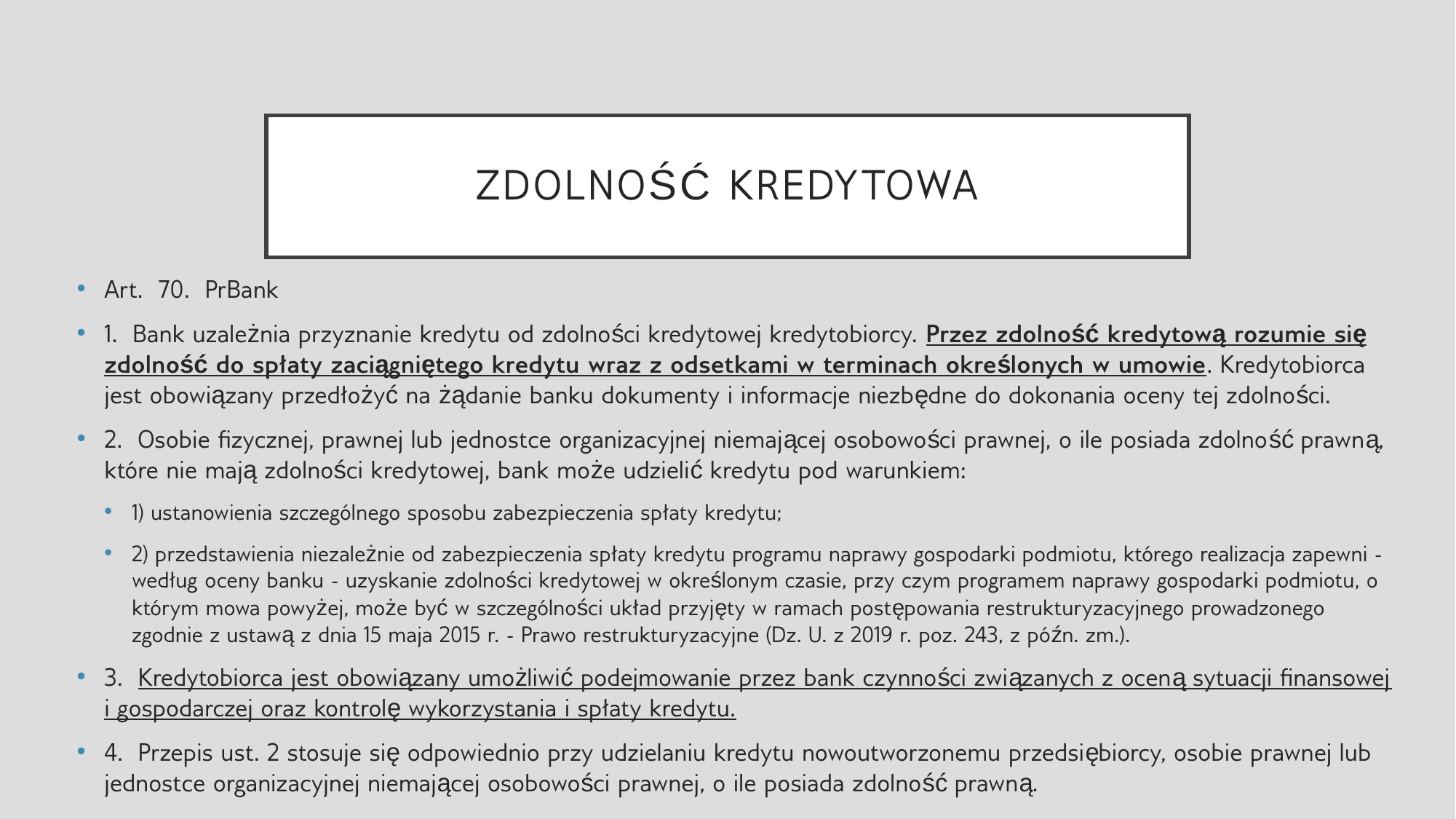

# Zdolność kredytowa
Art.  70.  PrBank
1.  Bank uzależnia przyznanie kredytu od zdolności kredytowej kredytobiorcy. Przez zdolność kredytową rozumie się zdolność do spłaty zaciągniętego kredytu wraz z odsetkami w terminach określonych w umowie. Kredytobiorca jest obowiązany przedłożyć na żądanie banku dokumenty i informacje niezbędne do dokonania oceny tej zdolności.
2.  Osobie fizycznej, prawnej lub jednostce organizacyjnej niemającej osobowości prawnej, o ile posiada zdolność prawną, które nie mają zdolności kredytowej, bank może udzielić kredytu pod warunkiem:
1) ustanowienia szczególnego sposobu zabezpieczenia spłaty kredytu;
2) przedstawienia niezależnie od zabezpieczenia spłaty kredytu programu naprawy gospodarki podmiotu, którego realizacja zapewni - według oceny banku - uzyskanie zdolności kredytowej w określonym czasie, przy czym programem naprawy gospodarki podmiotu, o którym mowa powyżej, może być w szczególności układ przyjęty w ramach postępowania restrukturyzacyjnego prowadzonego zgodnie z ustawą z dnia 15 maja 2015 r. - Prawo restrukturyzacyjne (Dz. U. z 2019 r. poz. 243, z późn. zm.).
3.  Kredytobiorca jest obowiązany umożliwić podejmowanie przez bank czynności związanych z oceną sytuacji finansowej i gospodarczej oraz kontrolę wykorzystania i spłaty kredytu.
4.  Przepis ust. 2 stosuje się odpowiednio przy udzielaniu kredytu nowoutworzonemu przedsiębiorcy, osobie prawnej lub jednostce organizacyjnej niemającej osobowości prawnej, o ile posiada zdolność prawną.